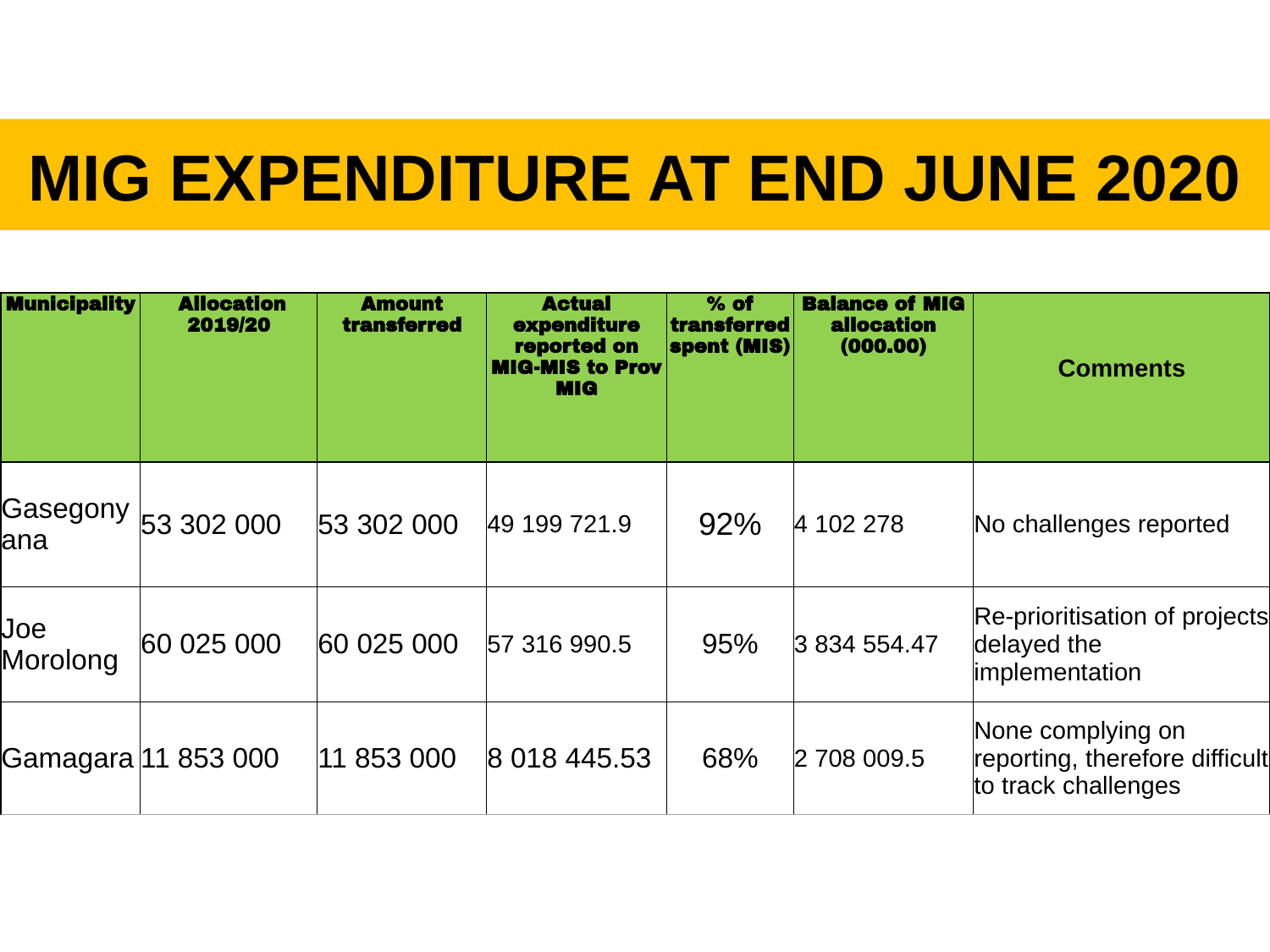

# MIG EXPENDITURE AT END JUNE 2020
| Municipality | Allocation 2019/20 | Amount transferred | Actual expenditure reported on MIG-MIS to Prov MIG | % of transferred spent (MIS) | Balance of MIG allocation (000.00) | Comments |
| --- | --- | --- | --- | --- | --- | --- |
| Gasegonyana | 53 302 000 | 53 302 000 | 49 199 721.9 | 92% | 4 102 278 | No challenges reported |
| Joe Morolong | 60 025 000 | 60 025 000 | 57 316 990.5 | 95% | 3 834 554.47 | Re-prioritisation of projects delayed the implementation |
| Gamagara | 11 853 000 | 11 853 000 | 8 018 445.53 | 68% | 2 708 009.5 | None complying on reporting, therefore difficult to track challenges |